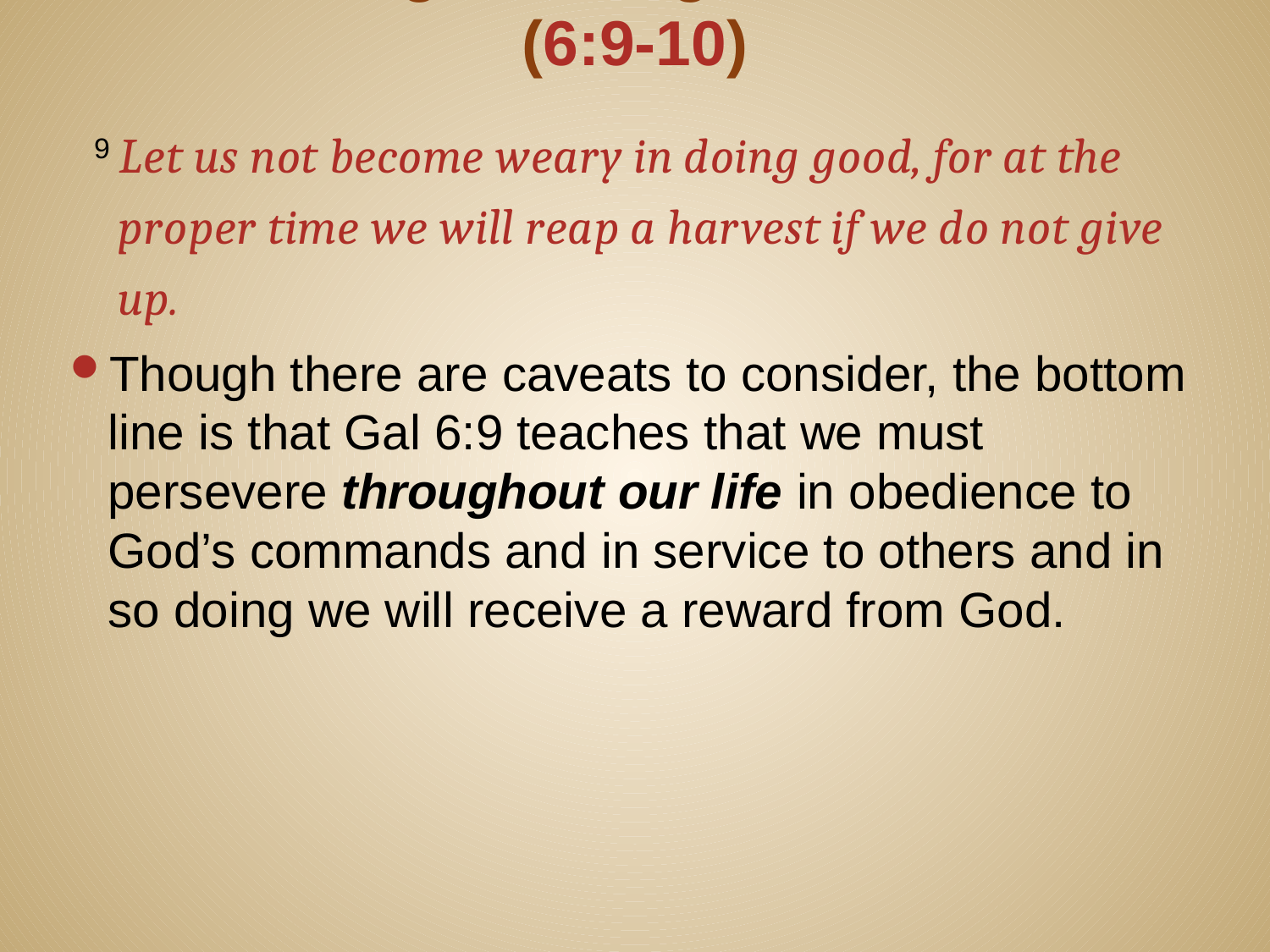

# Persevering in Doing Good to Others (6:9-10)
   9 Let us not become weary in doing good, for at the proper time we will reap a harvest if we do not give up.

Though there are caveats to consider, the bottom line is that Gal 6:9 teaches that we must persevere throughout our life in obedience to God’s commands and in service to others and in so doing we will receive a reward from God.